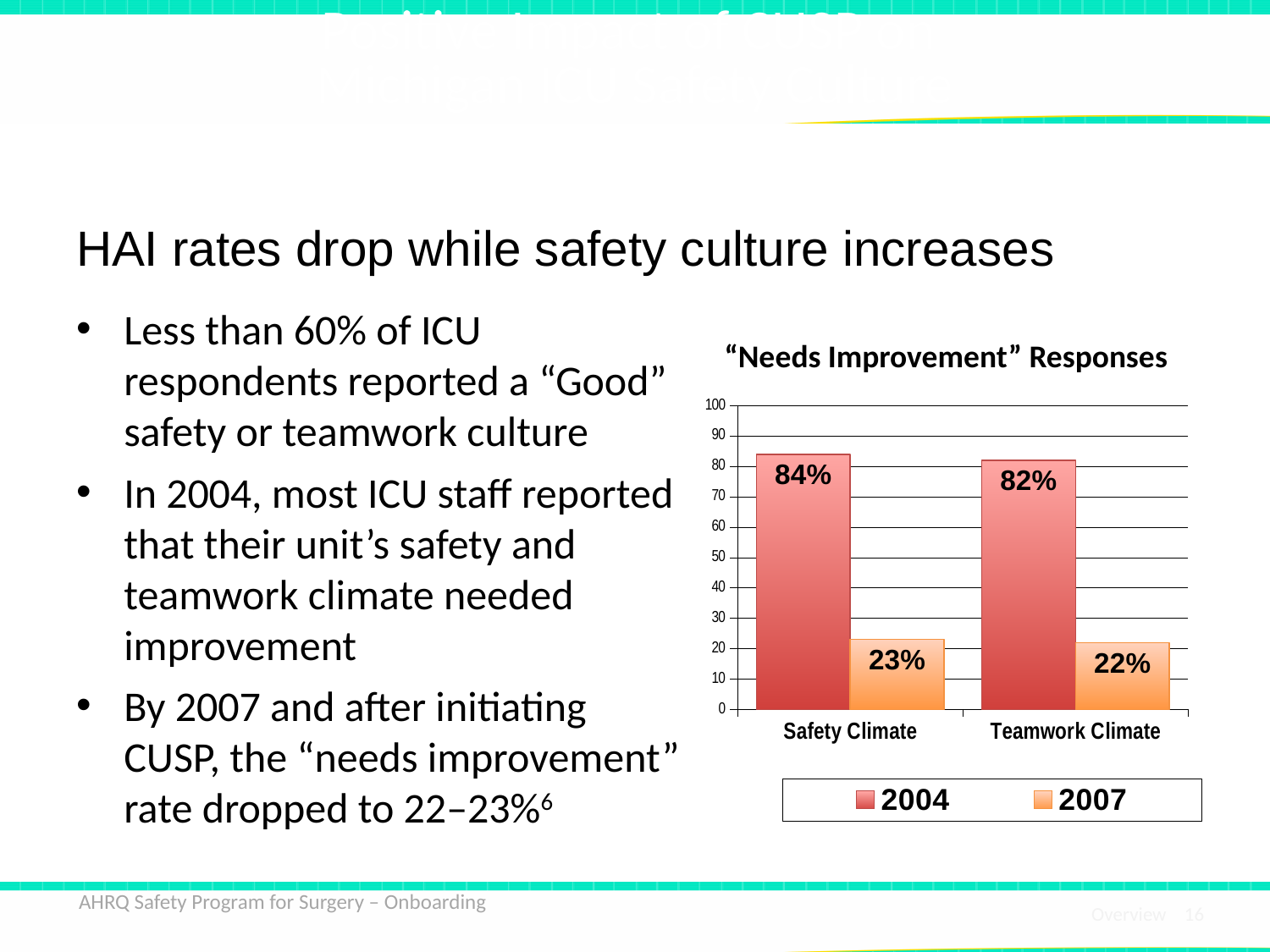

# Positive Impact of CUSP on Michigan ICU Safety Culture
HAI rates drop while safety culture increases

### Chart

| Category | 2004 | 2007 |
|---|---|---|
| Safety Climate | 84.0 | 23.0 |
| Teamwork Climate | 82.0 | 22.0 |
Less than 60% of ICU respondents reported a “Good” safety or teamwork culture
In 2004, most ICU staff reported that their unit’s safety and teamwork climate needed improvement
By 2007 and after initiating CUSP, the “needs improvement” rate dropped to 22–23%6
“Needs Improvement” Responses